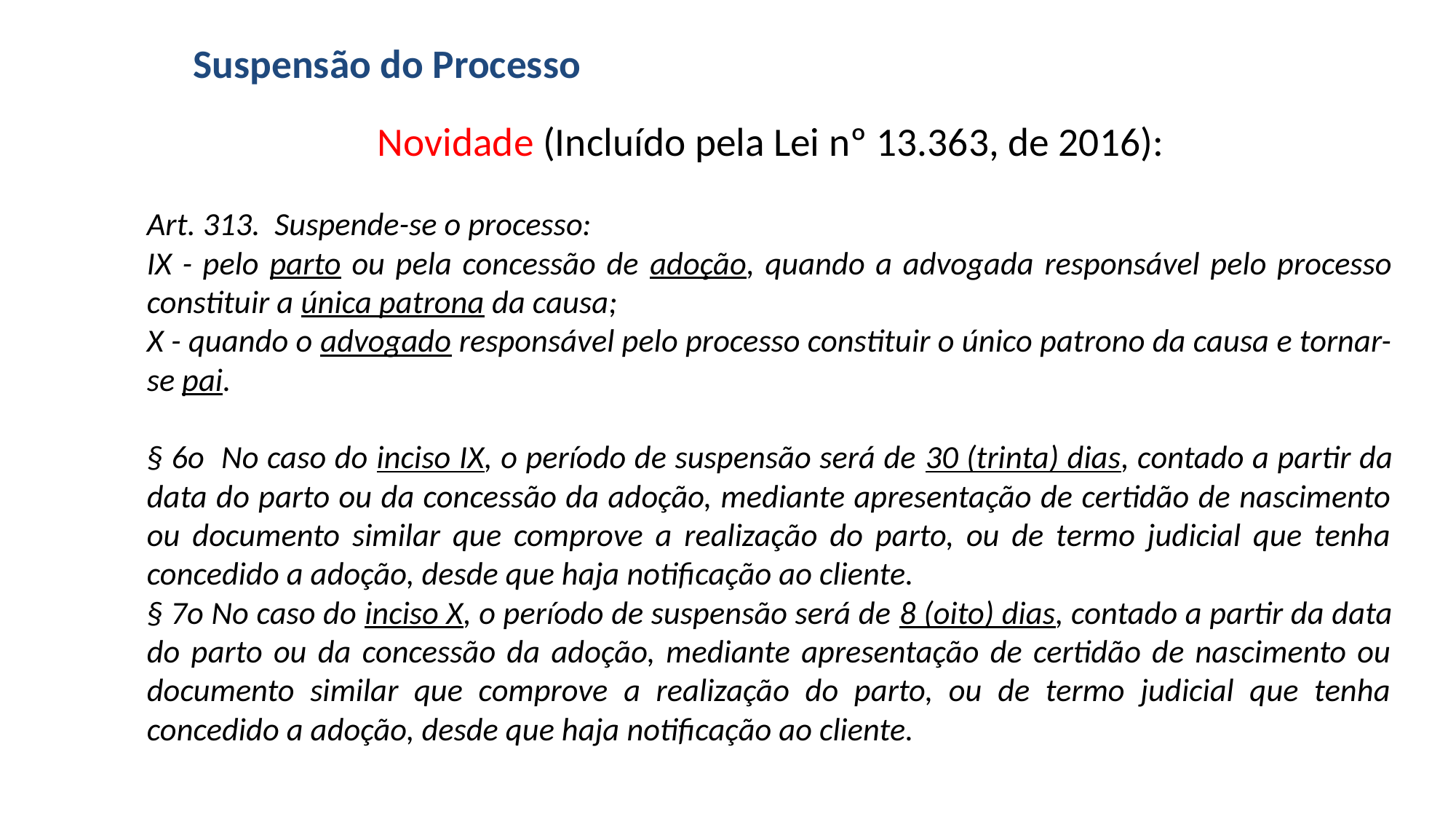

# Suspensão do Processo
Novidade (Incluído pela Lei nº 13.363, de 2016):
Art. 313.  Suspende-se o processo:
IX - pelo parto ou pela concessão de adoção, quando a advogada responsável pelo processo constituir a única patrona da causa;
X - quando o advogado responsável pelo processo constituir o único patrono da causa e tornar-se pai.

§ 6o  No caso do inciso IX, o período de suspensão será de 30 (trinta) dias, contado a partir da data do parto ou da concessão da adoção, mediante apresentação de certidão de nascimento ou documento similar que comprove a realização do parto, ou de termo judicial que tenha concedido a adoção, desde que haja notificação ao cliente.
§ 7o No caso do inciso X, o período de suspensão será de 8 (oito) dias, contado a partir da data do parto ou da concessão da adoção, mediante apresentação de certidão de nascimento ou documento similar que comprove a realização do parto, ou de termo judicial que tenha concedido a adoção, desde que haja notificação ao cliente.